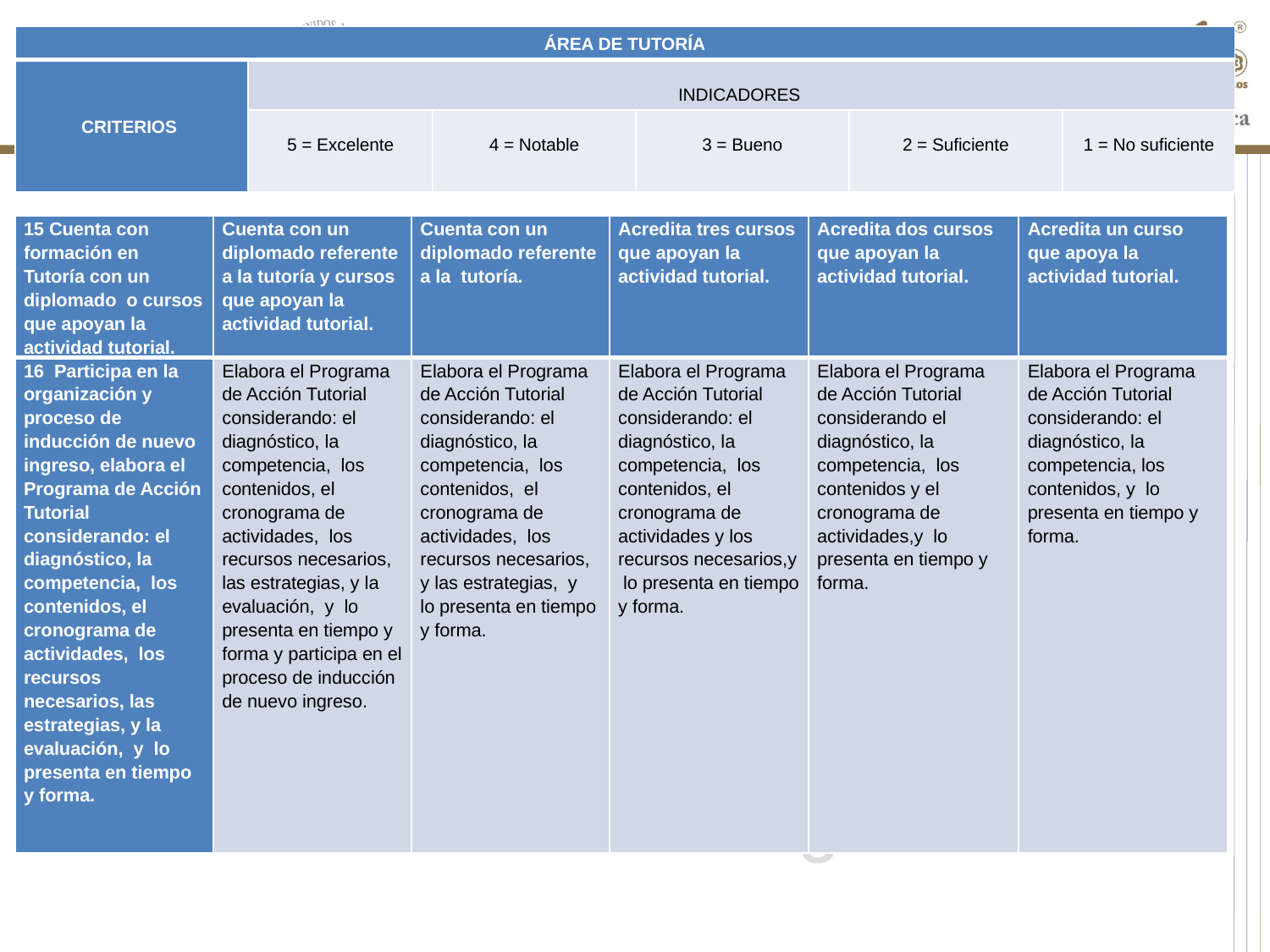

| ÁREA DE TUTORÍA |  |  |  |  |  |
| --- | --- | --- | --- | --- | --- |
| CRITERIOS | INDICADORES |  |  |  |  |
|  | 5 = Excelente | 4 = Notable | 3 = Bueno | 2 = Suficiente | 1 = No suficiente |
| 15 Cuenta con formación en Tutoría con un diplomado o cursos que apoyan la actividad tutorial. | Cuenta con un diplomado referente a la tutoría y cursos que apoyan la actividad tutorial. | Cuenta con un diplomado referente a la tutoría. | Acredita tres cursos que apoyan la actividad tutorial. | Acredita dos cursos que apoyan la actividad tutorial. | Acredita un curso que apoya la actividad tutorial. |
| --- | --- | --- | --- | --- | --- |
| 16 Participa en la organización y proceso de inducción de nuevo ingreso, elabora el Programa de Acción Tutorial considerando: el diagnóstico, la competencia, los contenidos, el cronograma de actividades, los recursos necesarios, las estrategias, y la evaluación, y lo presenta en tiempo y forma. | Elabora el Programa de Acción Tutorial considerando: el diagnóstico, la competencia, los contenidos, el cronograma de actividades, los recursos necesarios, las estrategias, y la evaluación, y lo presenta en tiempo y forma y participa en el proceso de inducción de nuevo ingreso. | Elabora el Programa de Acción Tutorial considerando: el diagnóstico, la competencia, los contenidos, el cronograma de actividades, los recursos necesarios, y las estrategias, y lo presenta en tiempo y forma. | Elabora el Programa de Acción Tutorial considerando: el diagnóstico, la competencia, los contenidos, el cronograma de actividades y los recursos necesarios,y lo presenta en tiempo y forma. | Elabora el Programa de Acción Tutorial considerando el diagnóstico, la competencia, los contenidos y el cronograma de actividades,y lo presenta en tiempo y forma. | Elabora el Programa de Acción Tutorial considerando: el diagnóstico, la competencia, los contenidos, y lo presenta en tiempo y forma. |